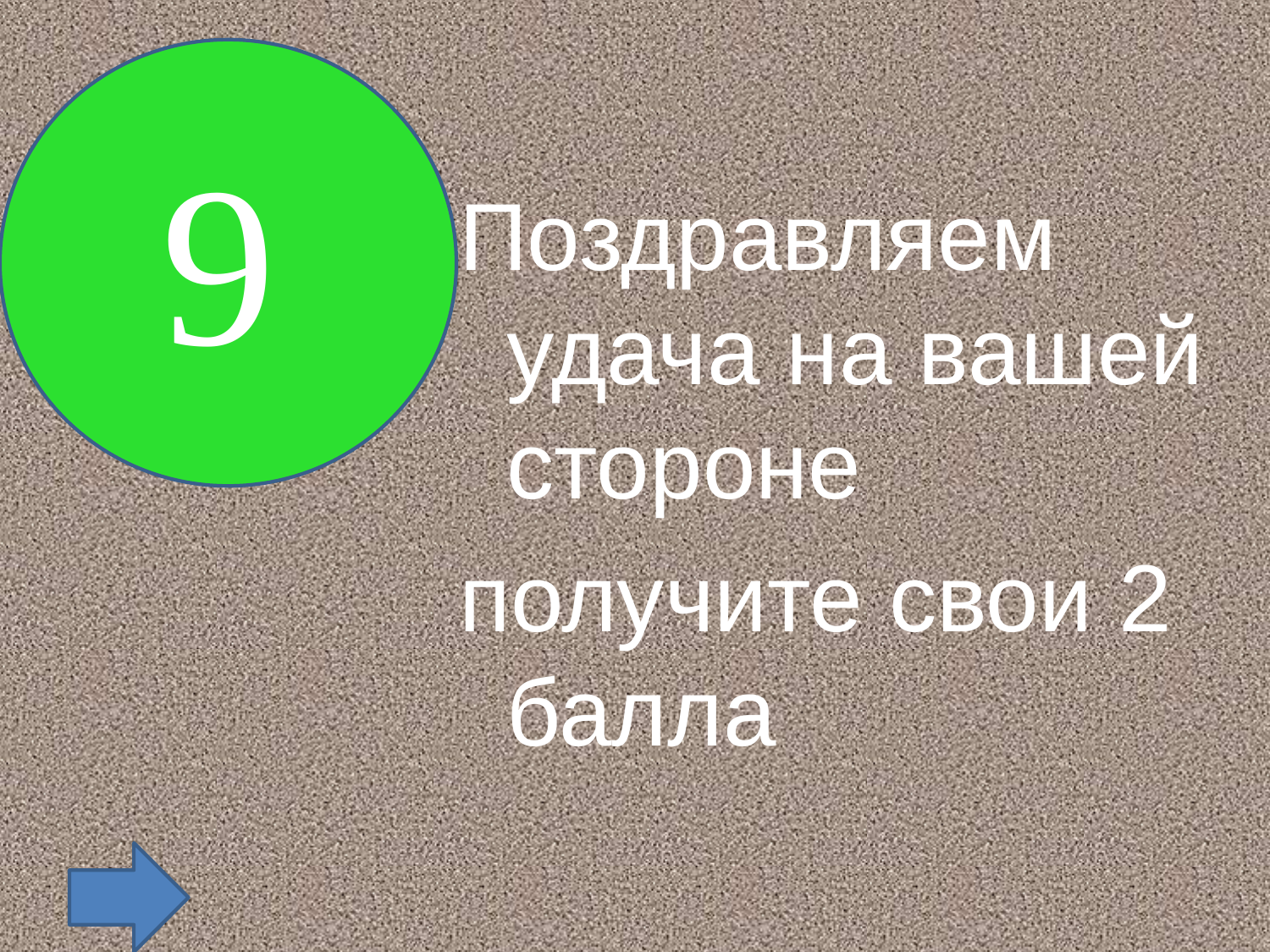

9
Поздравляем удача на вашей стороне
получите свои 2 балла